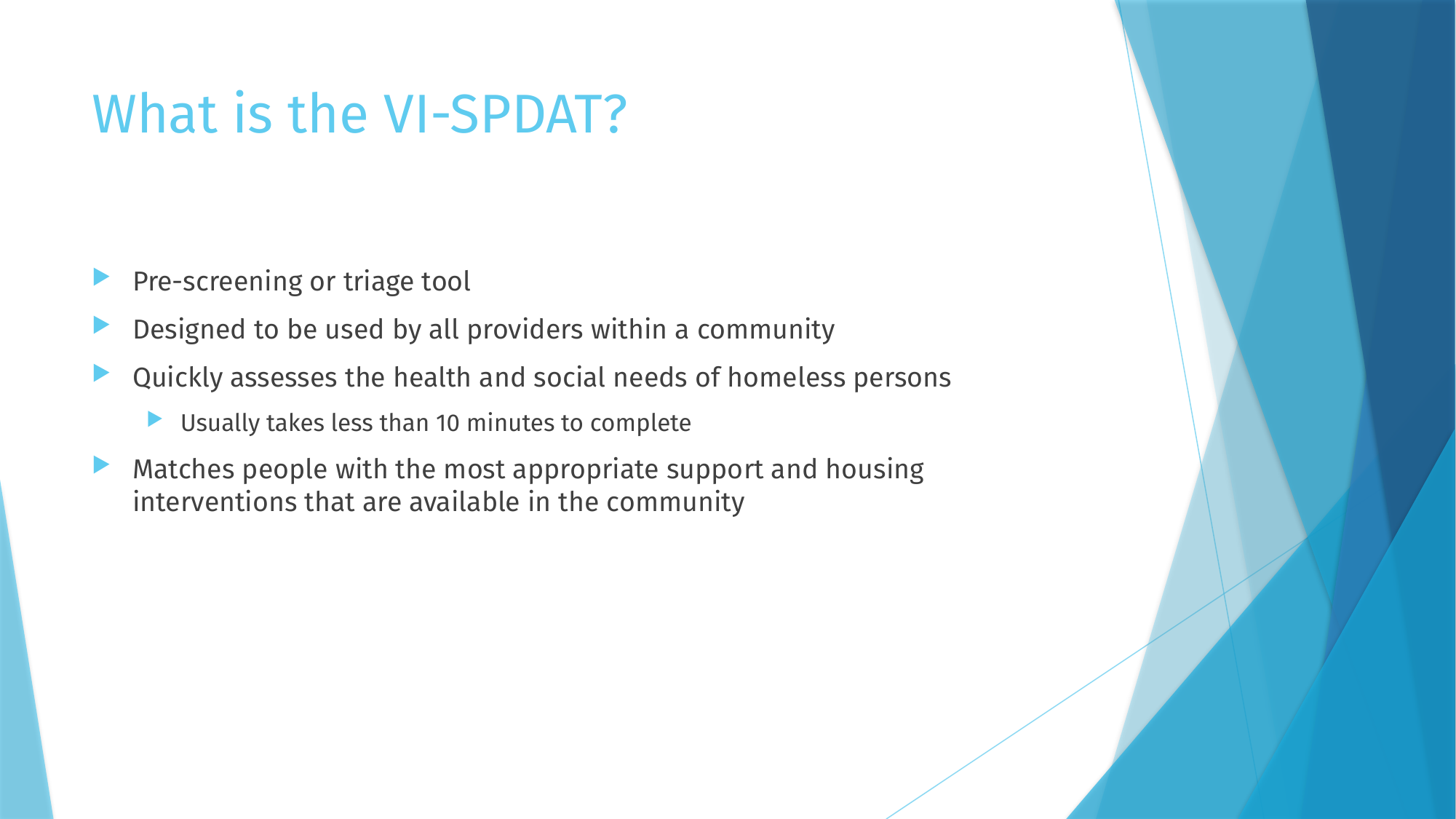

# What is the VI-SPDAT?
Pre-screening or triage tool
Designed to be used by all providers within a community
Quickly assesses the health and social needs of homeless persons
Usually takes less than 10 minutes to complete
Matches people with the most appropriate support and housing interventions that are available in the community